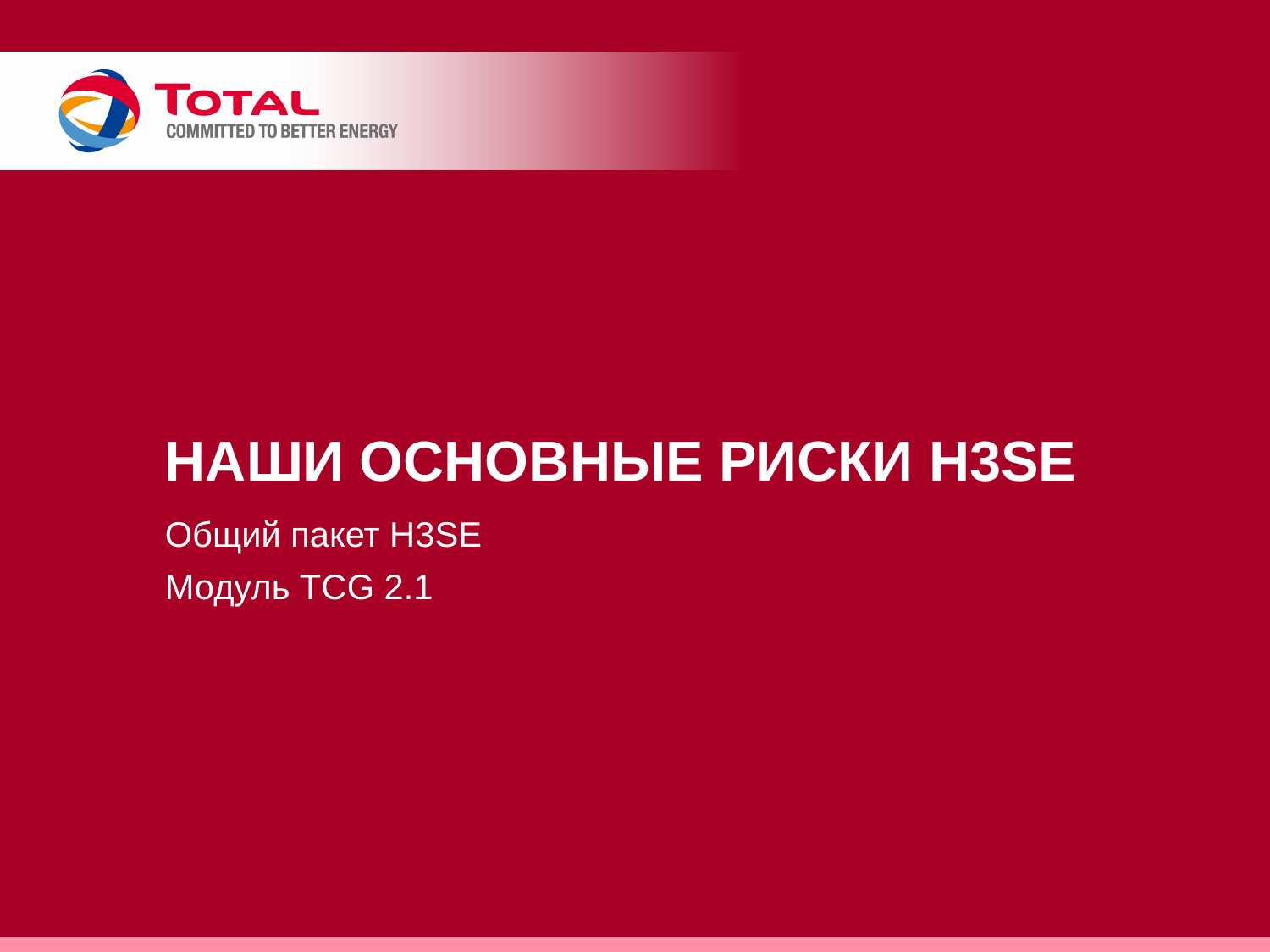

# Наши основные риски H3SE

Общий пакет H3SE
Модуль TCG 2.1